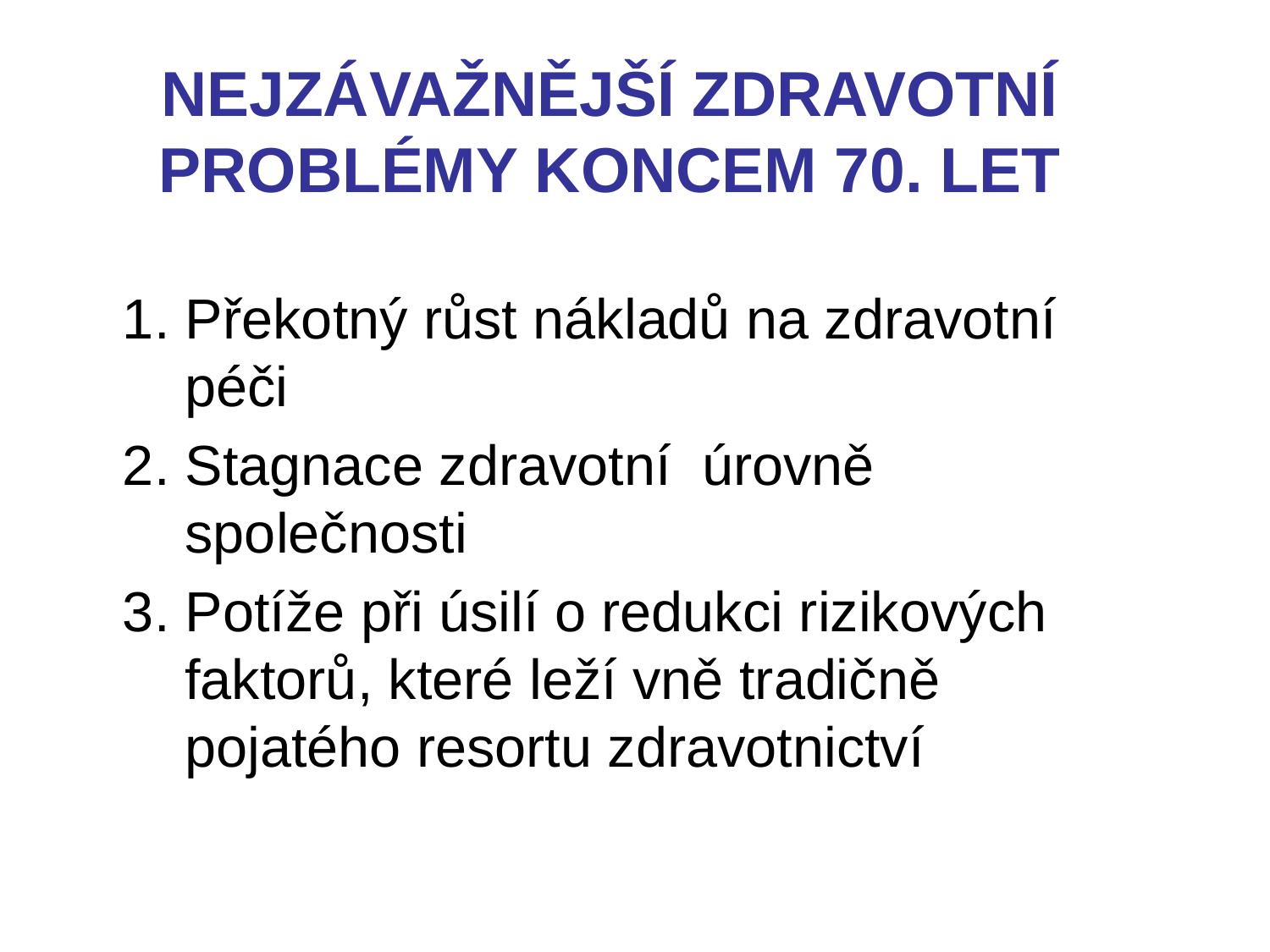

NEJZÁVAŽNĚJŠÍ ZDRAVOTNÍ PROBLÉMY KONCEM 70. LET
1. Překotný růst nákladů na zdravotní péči
2. Stagnace zdravotní  úrovně společnosti
3. Potíže při úsilí o redukci rizikových faktorů, které leží vně tradičně pojatého resortu zdravotnictví